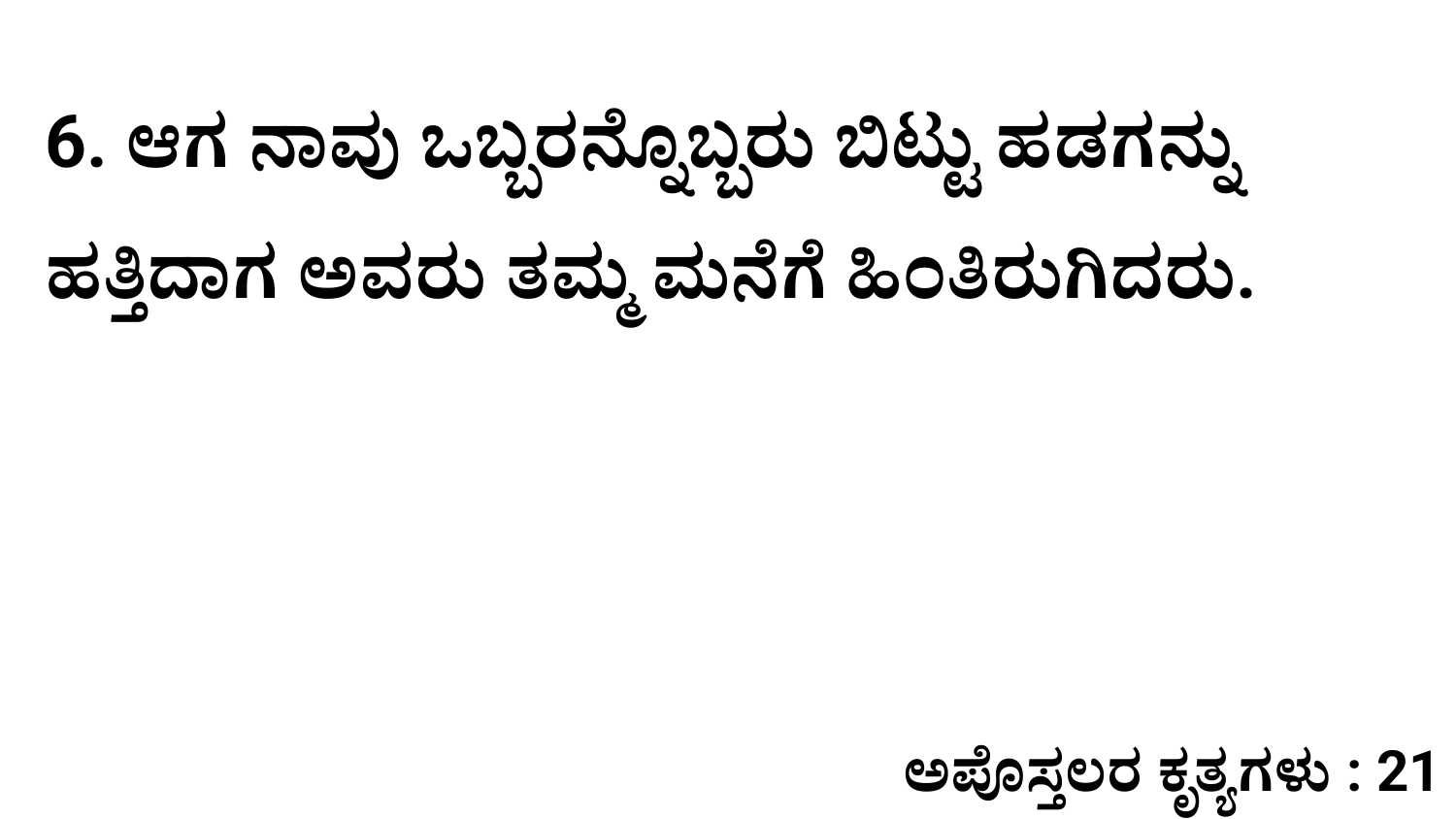

6. ಆಗ ನಾವು ಒಬ್ಬರನ್ನೊಬ್ಬರು ಬಿಟ್ಟು ಹಡಗನ್ನು ಹತ್ತಿದಾಗ ಅವರು ತಮ್ಮ ಮನೆಗೆ ಹಿಂತಿರುಗಿದರು.
ಅಪೊಸ್ತಲರ ಕೃತ್ಯಗಳು : 21